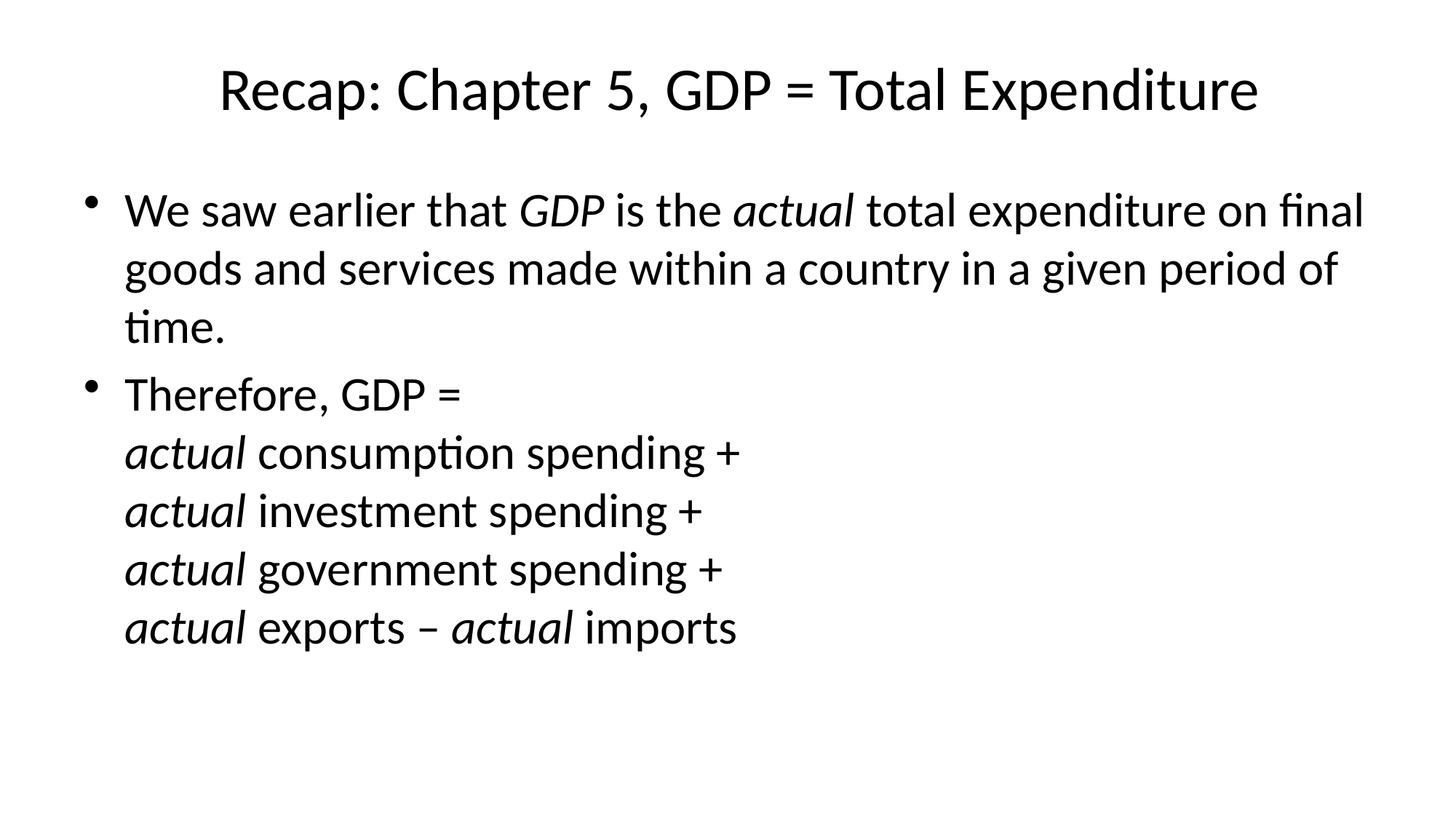

# Recap: Chapter 5, GDP = Total Expenditure
We saw earlier that GDP is the actual total expenditure on final goods and services made within a country in a given period of time.
Therefore, GDP =
actual consumption spending +
actual investment spending +
actual government spending +
actual exports – actual imports